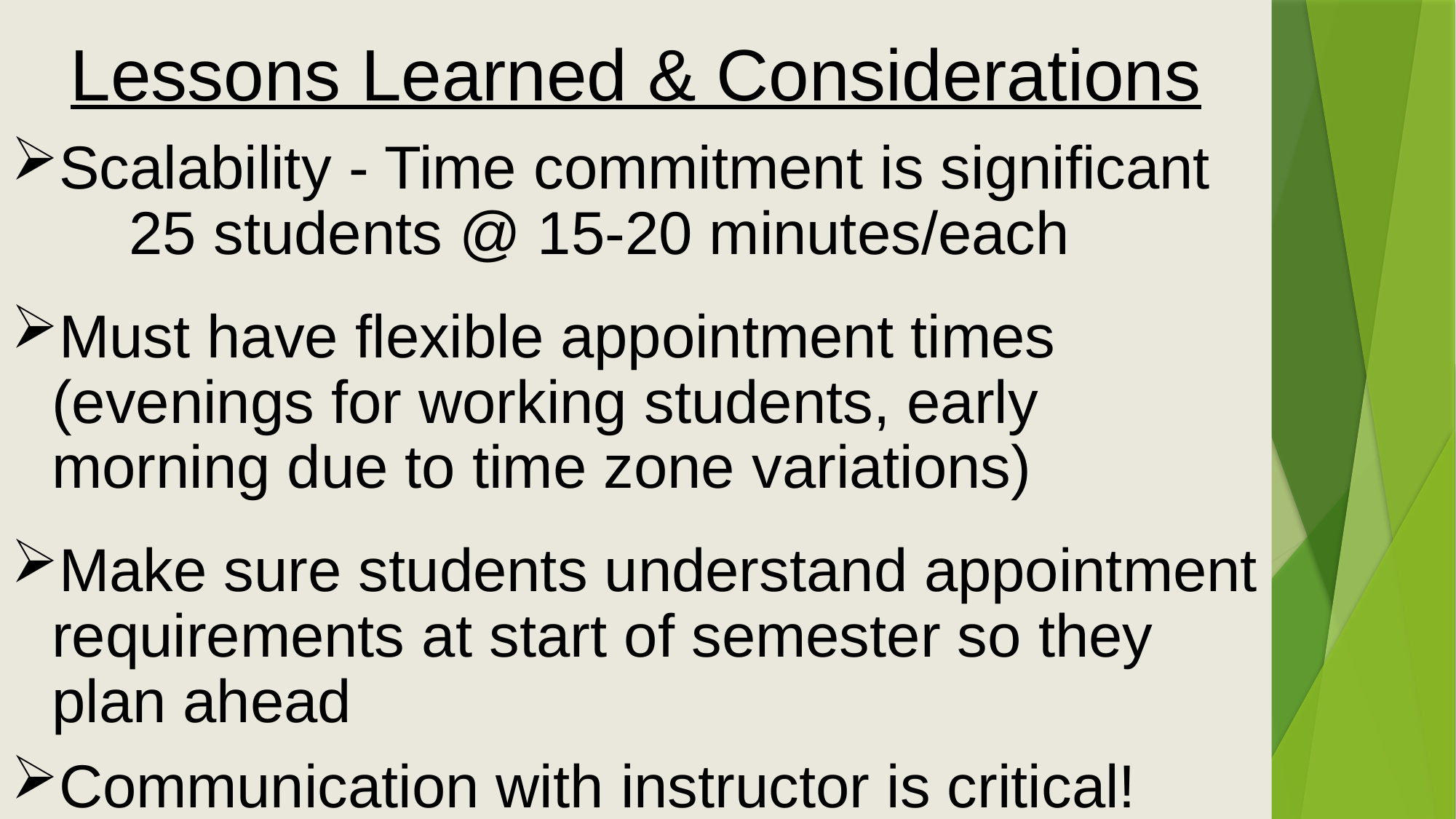

Lessons Learned & Considerations

Scalability - Time commitment is significant
       25 students @ 15-20 minutes/each

Must have flexible appointment times        (evenings for working students, early morning due to time zone variations)

Make sure students understand appointment requirements at start of semester so they plan ahead

Communication with instructor is critical!

#